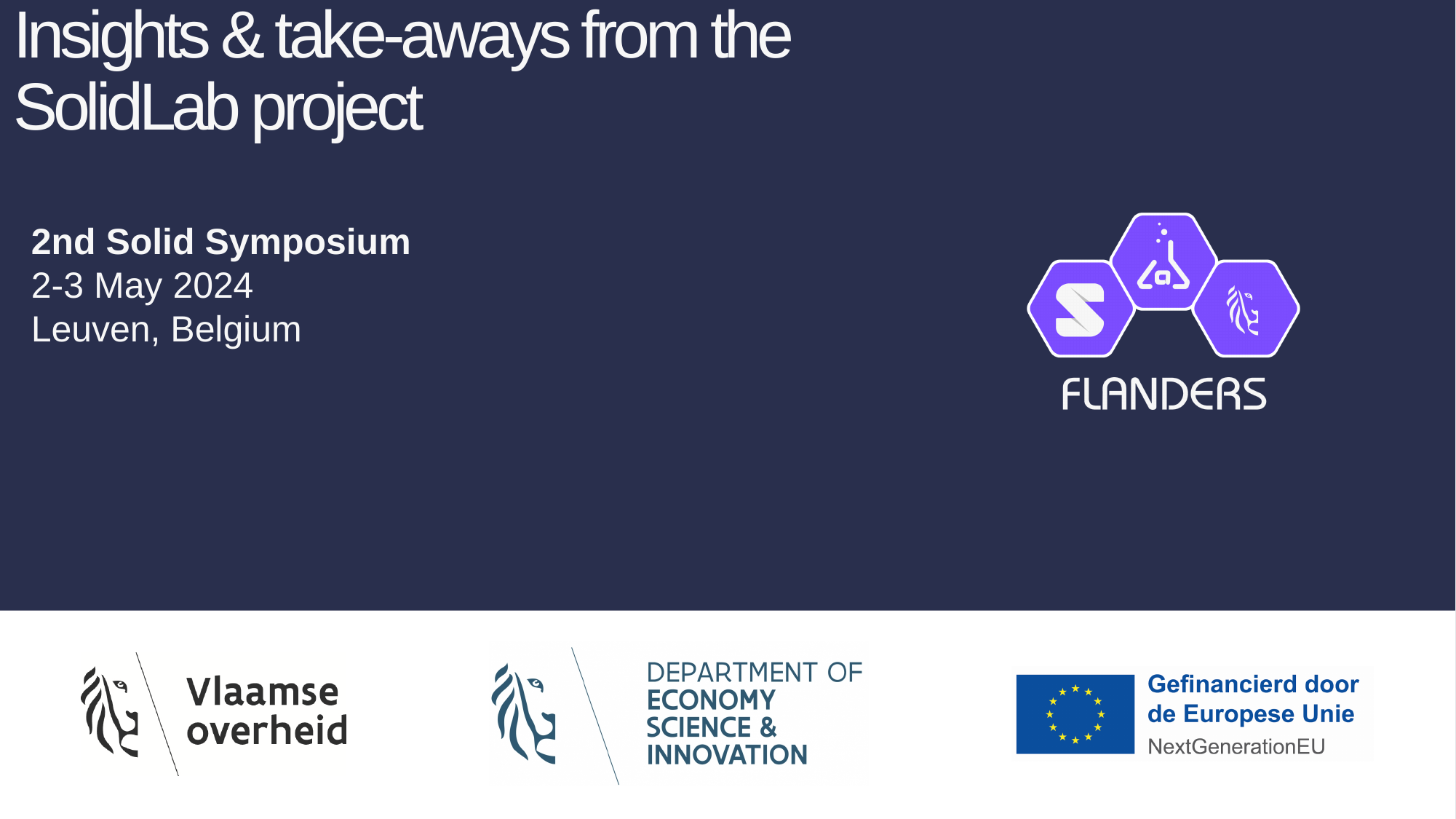

# Insights & take-aways from the SolidLab project
2nd Solid Symposium
2-3 May 2024
Leuven, Belgium